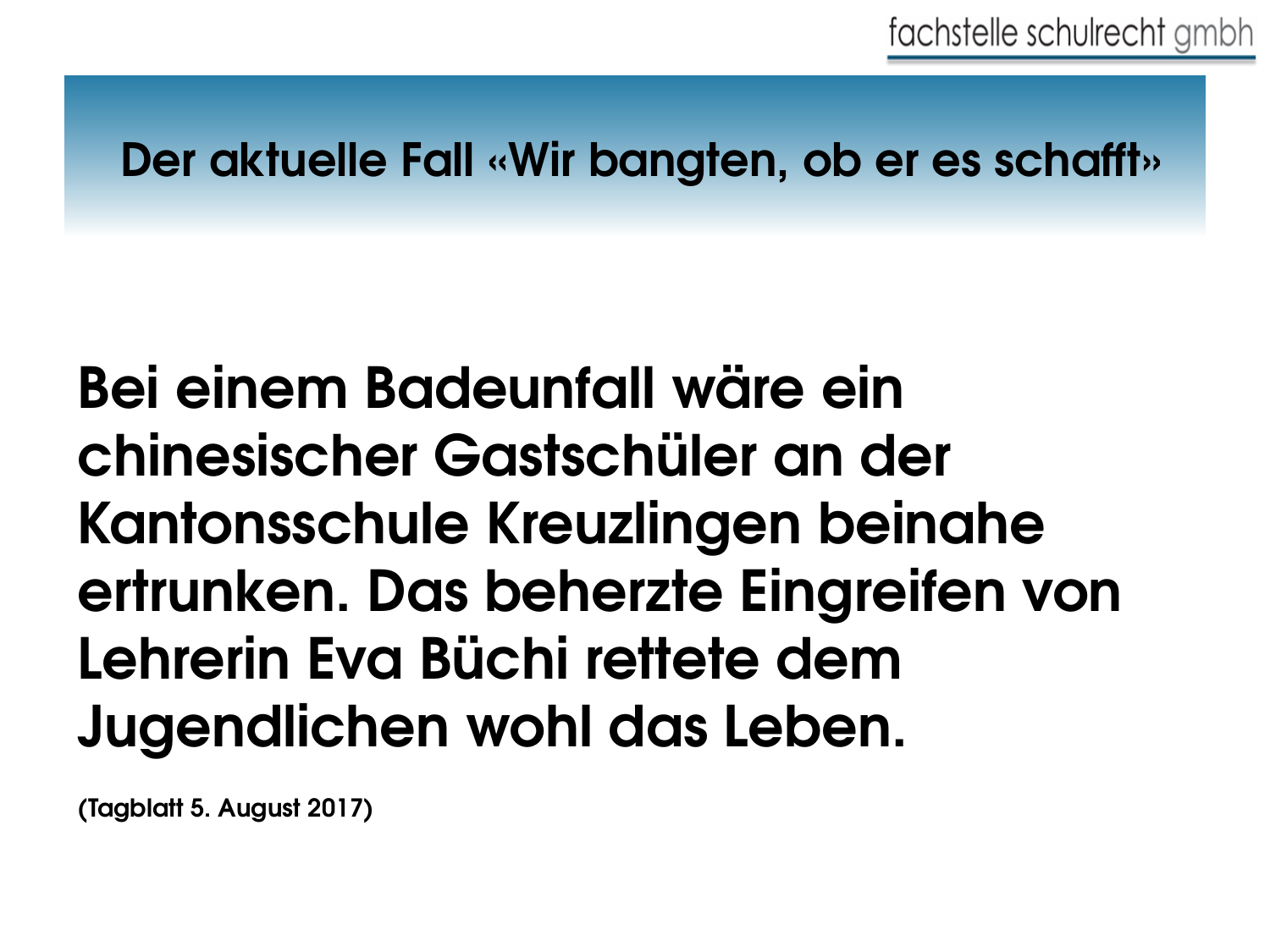

# Der aktuelle Fall «Wir bangten, ob er es schafft»

Bei einem Badeunfall wäre ein chinesischer Gastschüler an der Kantonsschule Kreuzlingen beinahe ertrunken. Das beherzte Eingreifen von Lehrerin Eva Büchi rettete dem Jugendlichen wohl das Leben.

(Tagblatt 5. August 2017)